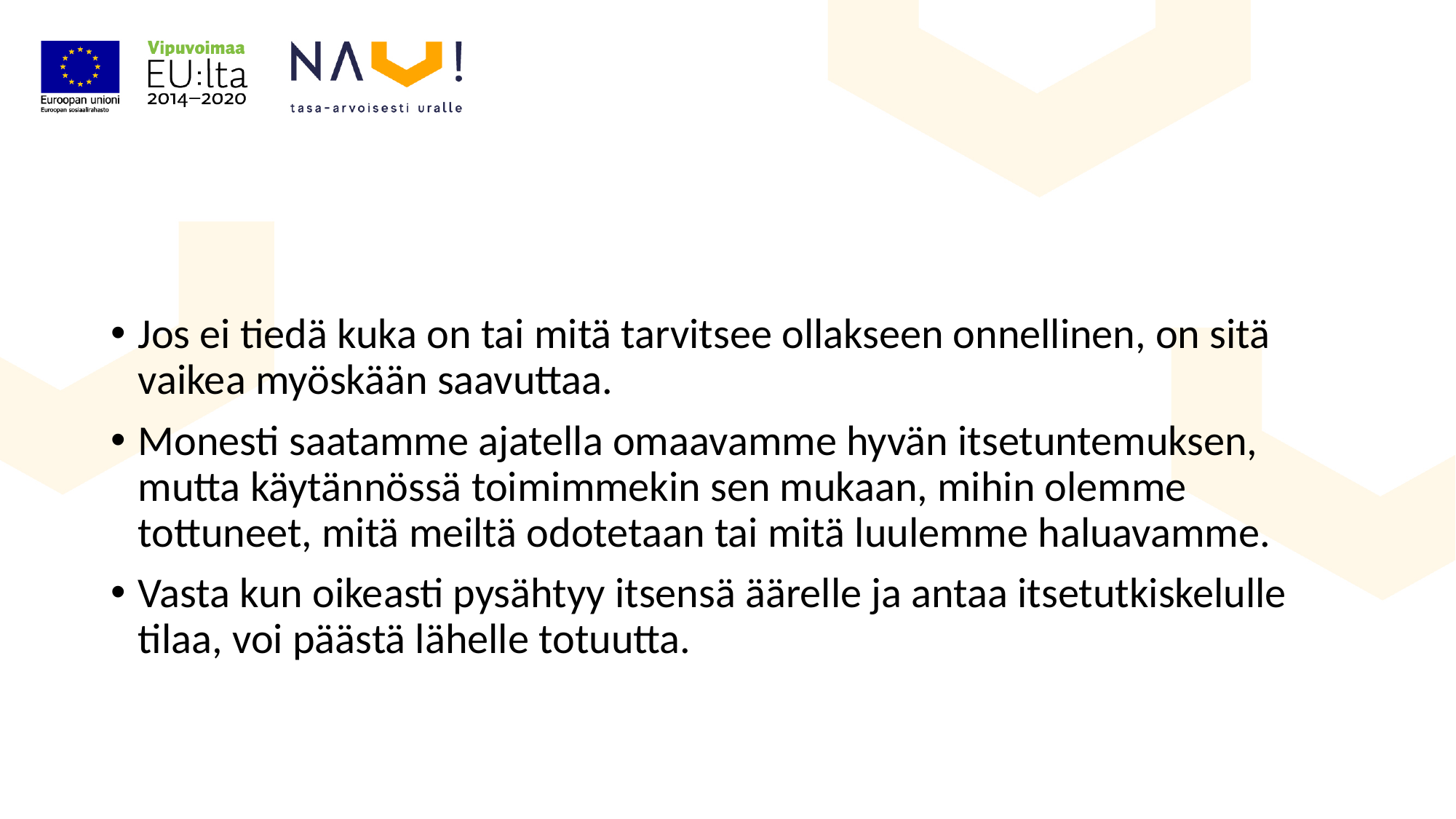

Jos ei tiedä kuka on tai mitä tarvitsee ollakseen onnellinen, on sitä vaikea myöskään saavuttaa.
Monesti saatamme ajatella omaavamme hyvän itsetuntemuksen, mutta käytännössä toimimmekin sen mukaan, mihin olemme tottuneet, mitä meiltä odotetaan tai mitä luulemme haluavamme.
Vasta kun oikeasti pysähtyy itsensä äärelle ja antaa itsetutkiskelulle tilaa, voi päästä lähelle totuutta.